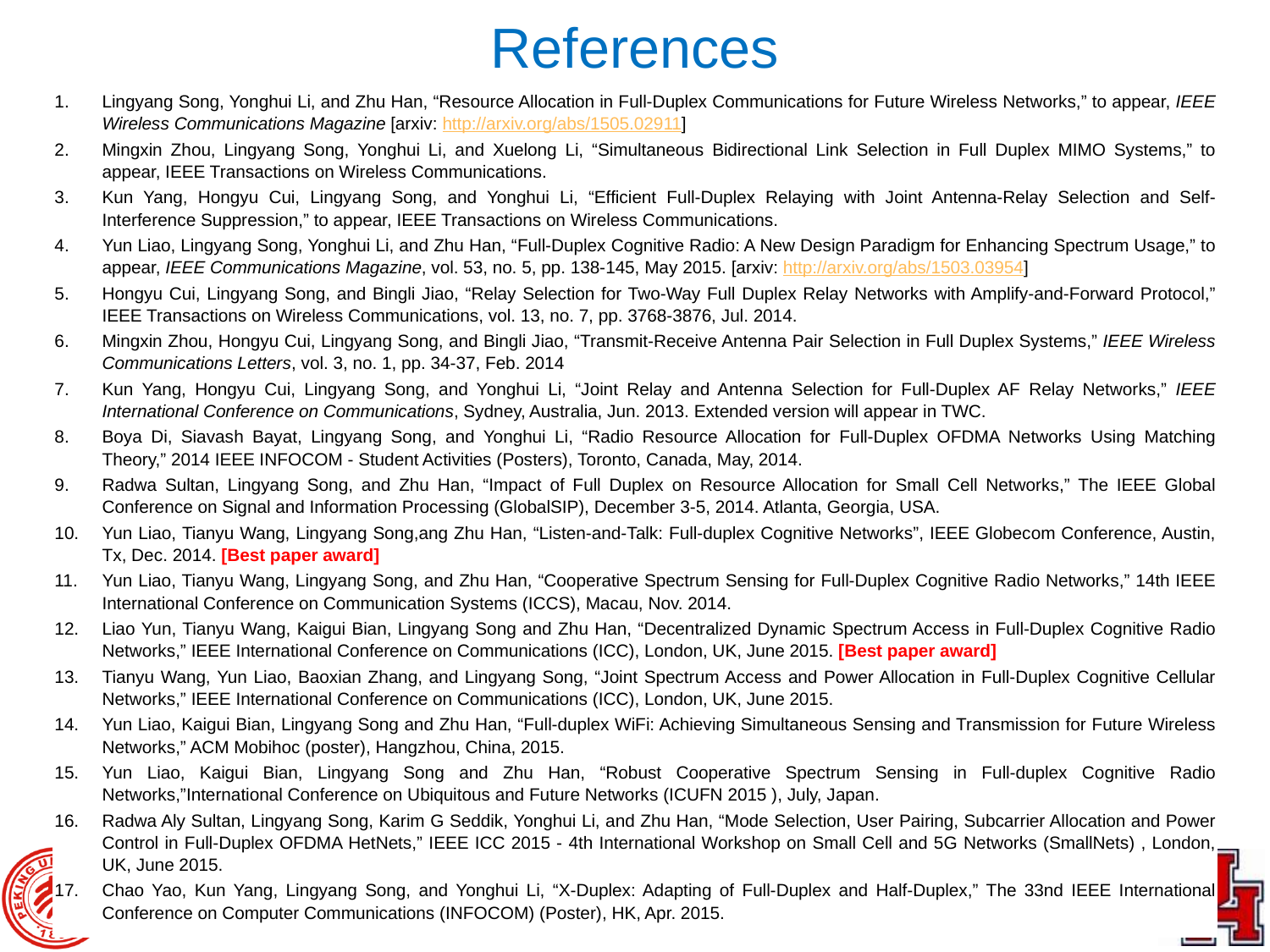

# References
Lingyang Song, Yonghui Li, and Zhu Han, “Resource Allocation in Full-Duplex Communications for Future Wireless Networks,” to appear, IEEE Wireless Communications Magazine [arxiv: http://arxiv.org/abs/1505.02911]
Mingxin Zhou, Lingyang Song, Yonghui Li, and Xuelong Li, “Simultaneous Bidirectional Link Selection in Full Duplex MIMO Systems,” to appear, IEEE Transactions on Wireless Communications.
Kun Yang, Hongyu Cui, Lingyang Song, and Yonghui Li, “Efficient Full-Duplex Relaying with Joint Antenna-Relay Selection and Self-Interference Suppression,” to appear, IEEE Transactions on Wireless Communications.
Yun Liao, Lingyang Song, Yonghui Li, and Zhu Han, “Full-Duplex Cognitive Radio: A New Design Paradigm for Enhancing Spectrum Usage,” to appear, IEEE Communications Magazine, vol. 53, no. 5, pp. 138-145, May 2015. [arxiv: http://arxiv.org/abs/1503.03954]
Hongyu Cui, Lingyang Song, and Bingli Jiao, “Relay Selection for Two-Way Full Duplex Relay Networks with Amplify-and-Forward Protocol,” IEEE Transactions on Wireless Communications, vol. 13, no. 7, pp. 3768-3876, Jul. 2014.
Mingxin Zhou, Hongyu Cui, Lingyang Song, and Bingli Jiao, “Transmit-Receive Antenna Pair Selection in Full Duplex Systems,” IEEE Wireless Communications Letters, vol. 3, no. 1, pp. 34-37, Feb. 2014
Kun Yang, Hongyu Cui, Lingyang Song, and Yonghui Li, “Joint Relay and Antenna Selection for Full-Duplex AF Relay Networks,” IEEE International Conference on Communications, Sydney, Australia, Jun. 2013. Extended version will appear in TWC.
Boya Di, Siavash Bayat, Lingyang Song, and Yonghui Li, “Radio Resource Allocation for Full-Duplex OFDMA Networks Using Matching Theory,” 2014 IEEE INFOCOM - Student Activities (Posters), Toronto, Canada, May, 2014.
Radwa Sultan, Lingyang Song, and Zhu Han, “Impact of Full Duplex on Resource Allocation for Small Cell Networks,” The IEEE Global Conference on Signal and Information Processing (GlobalSIP), December 3-5, 2014. Atlanta, Georgia, USA.
Yun Liao, Tianyu Wang, Lingyang Song,ang Zhu Han, “Listen-and-Talk: Full-duplex Cognitive Networks”, IEEE Globecom Conference, Austin, Tx, Dec. 2014. [Best paper award]
Yun Liao, Tianyu Wang, Lingyang Song, and Zhu Han, “Cooperative Spectrum Sensing for Full-Duplex Cognitive Radio Networks,” 14th IEEE International Conference on Communication Systems (ICCS), Macau, Nov. 2014.
Liao Yun, Tianyu Wang, Kaigui Bian, Lingyang Song and Zhu Han, “Decentralized Dynamic Spectrum Access in Full-Duplex Cognitive Radio Networks,” IEEE International Conference on Communications (ICC), London, UK, June 2015. [Best paper award]
Tianyu Wang, Yun Liao, Baoxian Zhang, and Lingyang Song, “Joint Spectrum Access and Power Allocation in Full-Duplex Cognitive Cellular Networks,” IEEE International Conference on Communications (ICC), London, UK, June 2015.
Yun Liao, Kaigui Bian, Lingyang Song and Zhu Han, “Full-duplex WiFi: Achieving Simultaneous Sensing and Transmission for Future Wireless Networks,” ACM Mobihoc (poster), Hangzhou, China, 2015.
Yun Liao, Kaigui Bian, Lingyang Song and Zhu Han, “Robust Cooperative Spectrum Sensing in Full-duplex Cognitive Radio Networks,”International Conference on Ubiquitous and Future Networks (ICUFN 2015 ), July, Japan.
Radwa Aly Sultan, Lingyang Song, Karim G Seddik, Yonghui Li, and Zhu Han, “Mode Selection, User Pairing, Subcarrier Allocation and Power Control in Full-Duplex OFDMA HetNets,” IEEE ICC 2015 - 4th International Workshop on Small Cell and 5G Networks (SmallNets) , London, UK, June 2015.
Chao Yao, Kun Yang, Lingyang Song, and Yonghui Li, “X-Duplex: Adapting of Full-Duplex and Half-Duplex,” The 33nd IEEE International Conference on Computer Communications (INFOCOM) (Poster), HK, Apr. 2015.